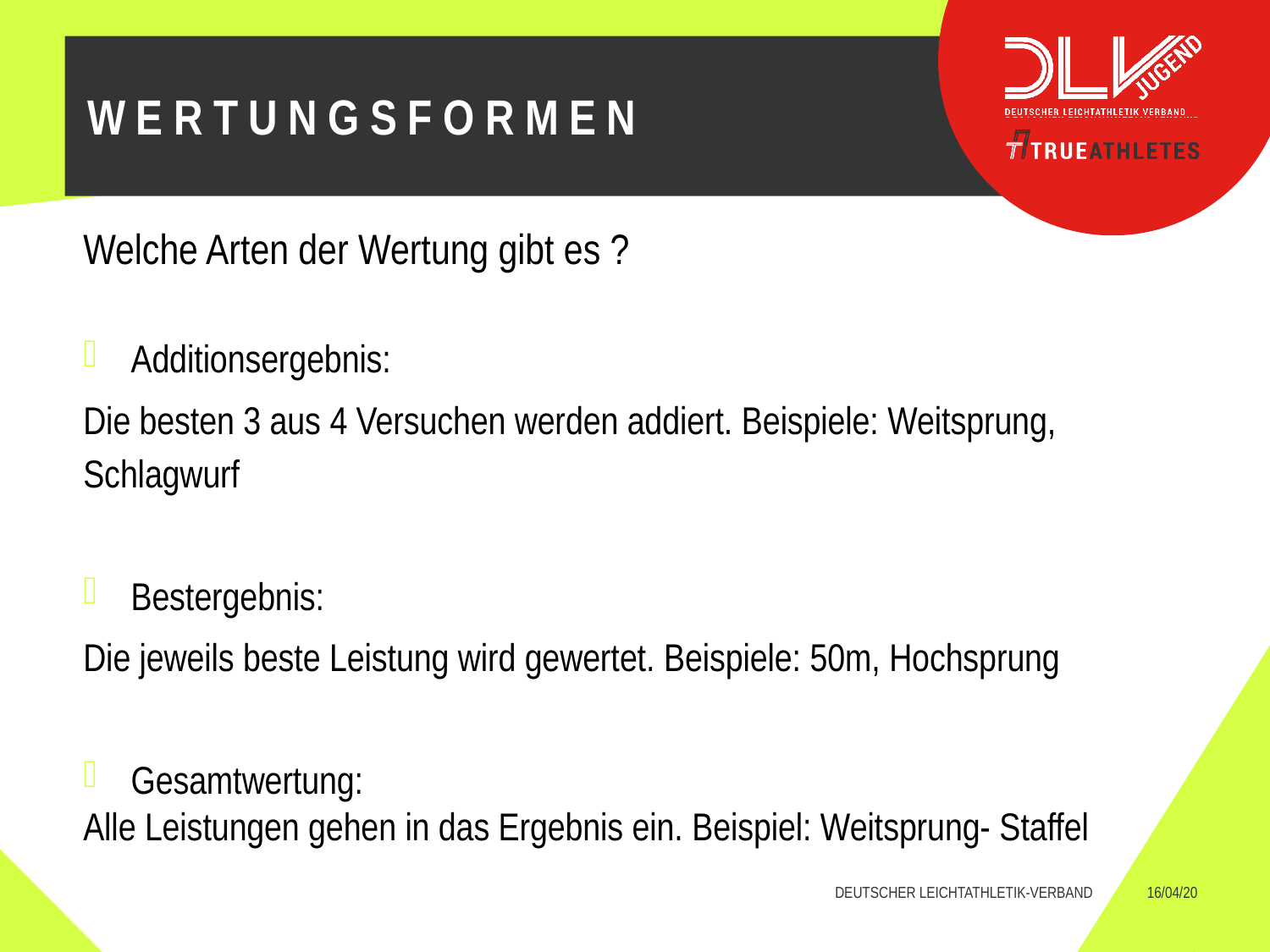

# Wertungsformen
Welche Arten der Wertung gibt es ?

Additionsergebnis:
Die besten 3 aus 4 Versuchen werden addiert. Beispiele: Weitsprung, Schlagwurf

Bestergebnis:
Die jeweils beste Leistung wird gewertet. Beispiele: 50m, Hochsprung

Gesamtwertung:
Alle Leistungen gehen in das Ergebnis ein. Beispiel: Weitsprung- Staffel